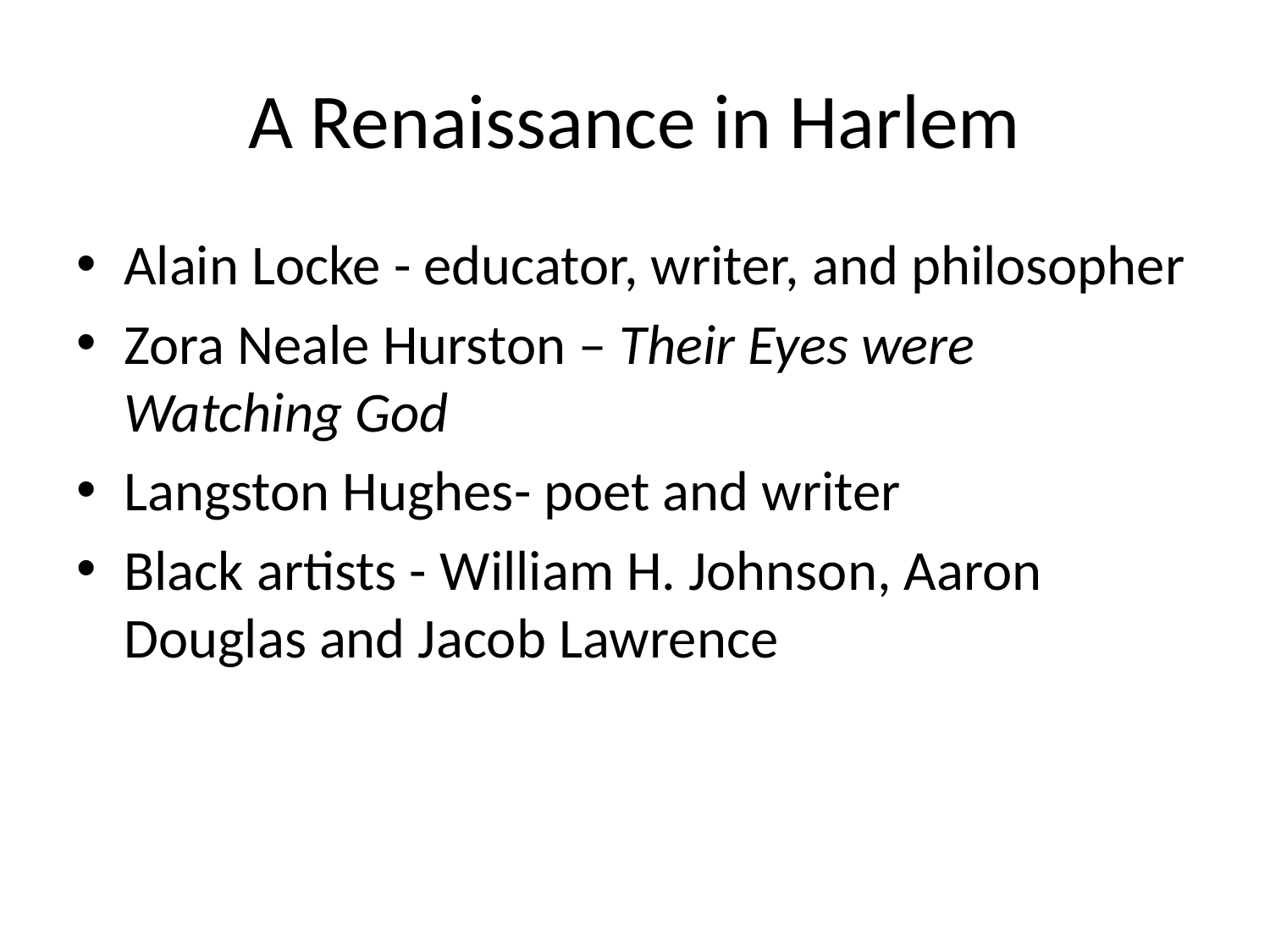

# A Renaissance in Harlem
Alain Locke - educator, writer, and philosopher
Zora Neale Hurston – Their Eyes were Watching God
Langston Hughes- poet and writer
Black artists - William H. Johnson, Aaron Douglas and Jacob Lawrence